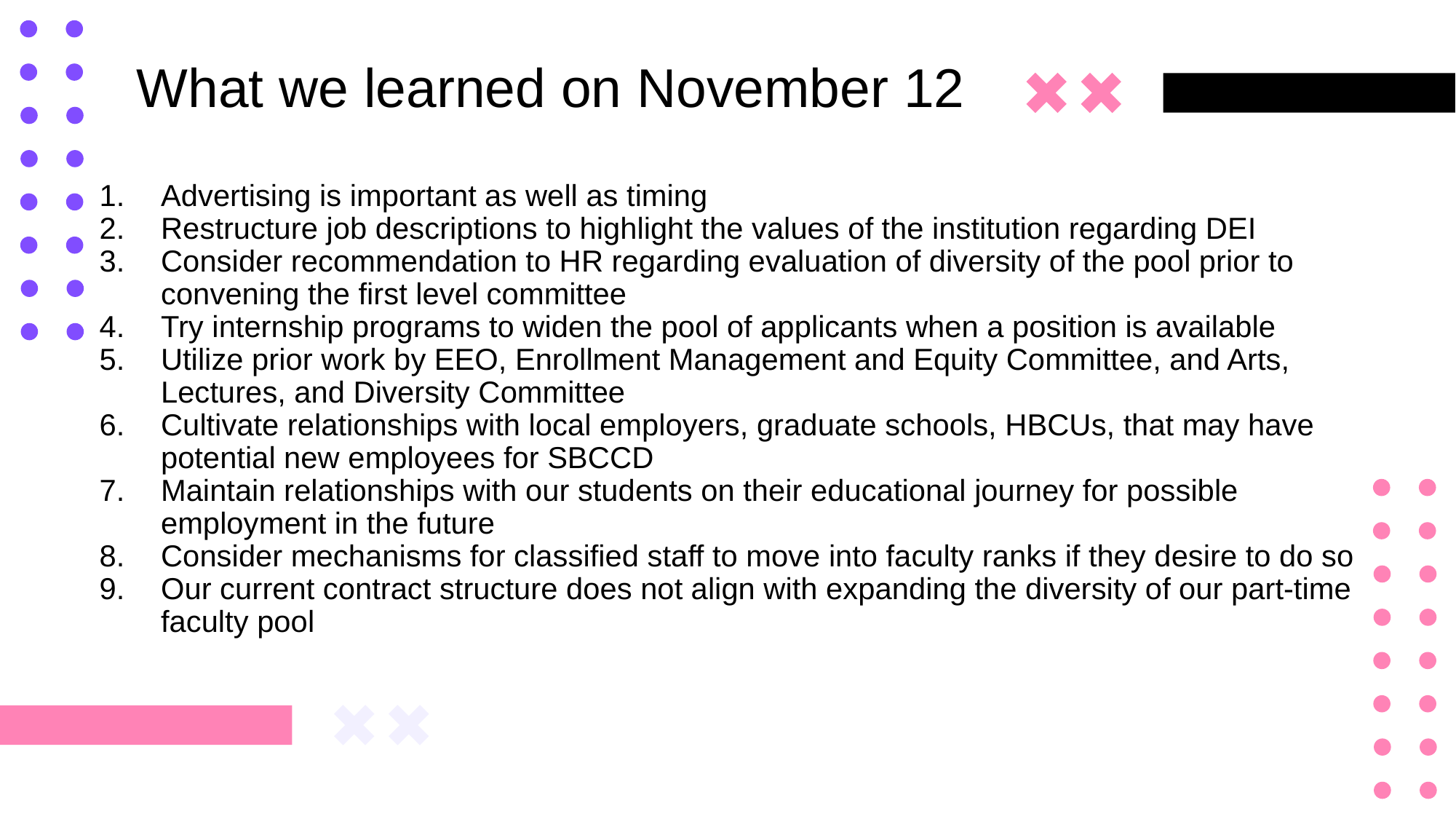

# What we learned on November 12
Advertising is important as well as timing
Restructure job descriptions to highlight the values of the institution regarding DEI
Consider recommendation to HR regarding evaluation of diversity of the pool prior to convening the first level committee
Try internship programs to widen the pool of applicants when a position is available
Utilize prior work by EEO, Enrollment Management and Equity Committee, and Arts, Lectures, and Diversity Committee
Cultivate relationships with local employers, graduate schools, HBCUs, that may have potential new employees for SBCCD
Maintain relationships with our students on their educational journey for possible employment in the future
Consider mechanisms for classified staff to move into faculty ranks if they desire to do so
Our current contract structure does not align with expanding the diversity of our part-time faculty pool